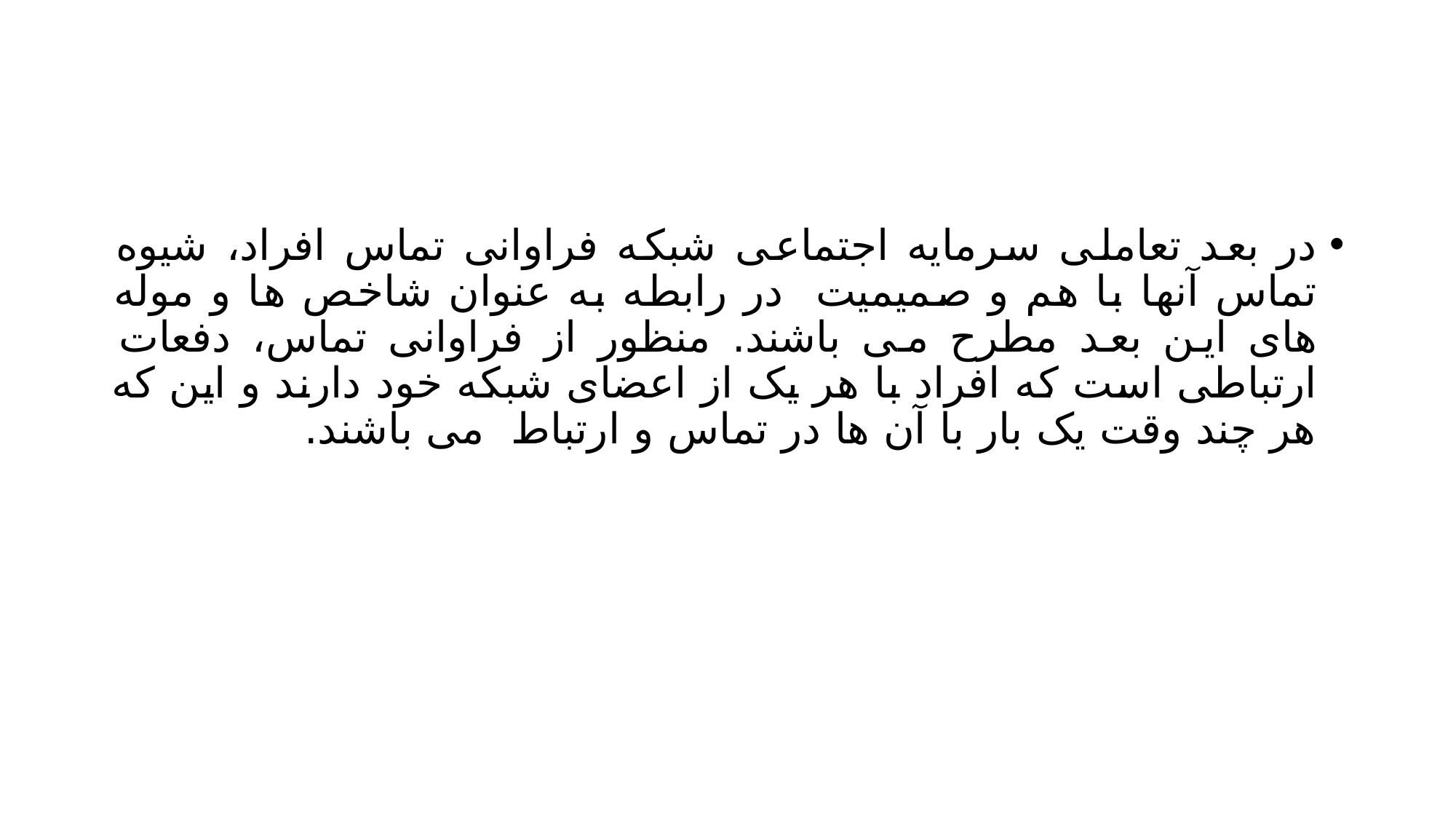

#
در بعد تعاملی سرمایه اجتماعی شبکه فراوانی تماس افراد، شیوه تماس آنها با هم و صمیمیت  در رابطه به عنوان شاخص ها و موله های این بعد مطرح می باشند. منظور از فراوانی تماس، دفعات ارتباطی است که افراد با هر یک از اعضای شبکه خود دارند و این که هر چند وقت یک بار با آن ها در تماس و ارتباط  می باشند.